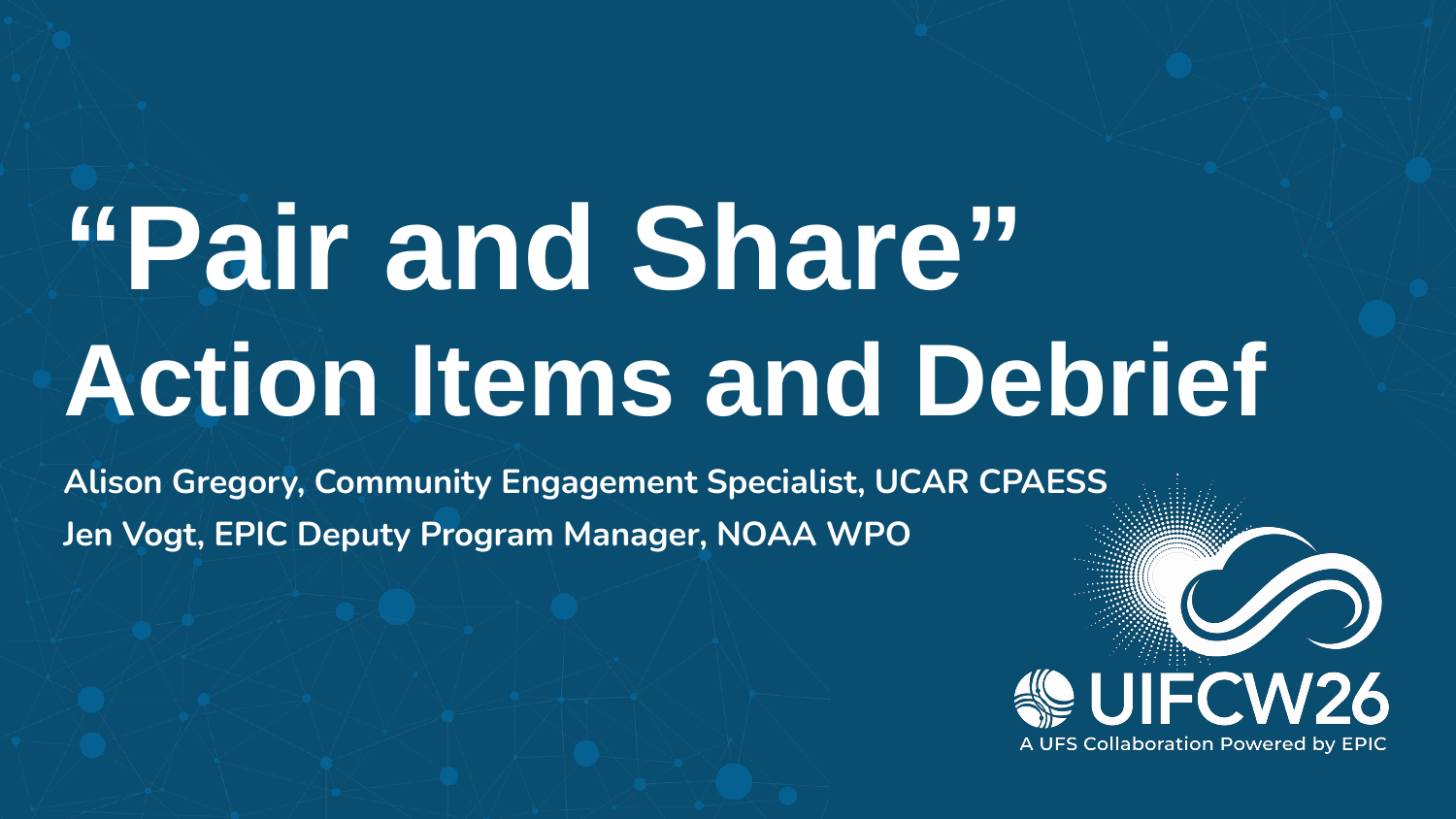

“Pair and Share”
Action Items and Debrief
Alison Gregory, Community Engagement Specialist, UCAR CPAESS
Jen Vogt, EPIC Deputy Program Manager, NOAA WPO